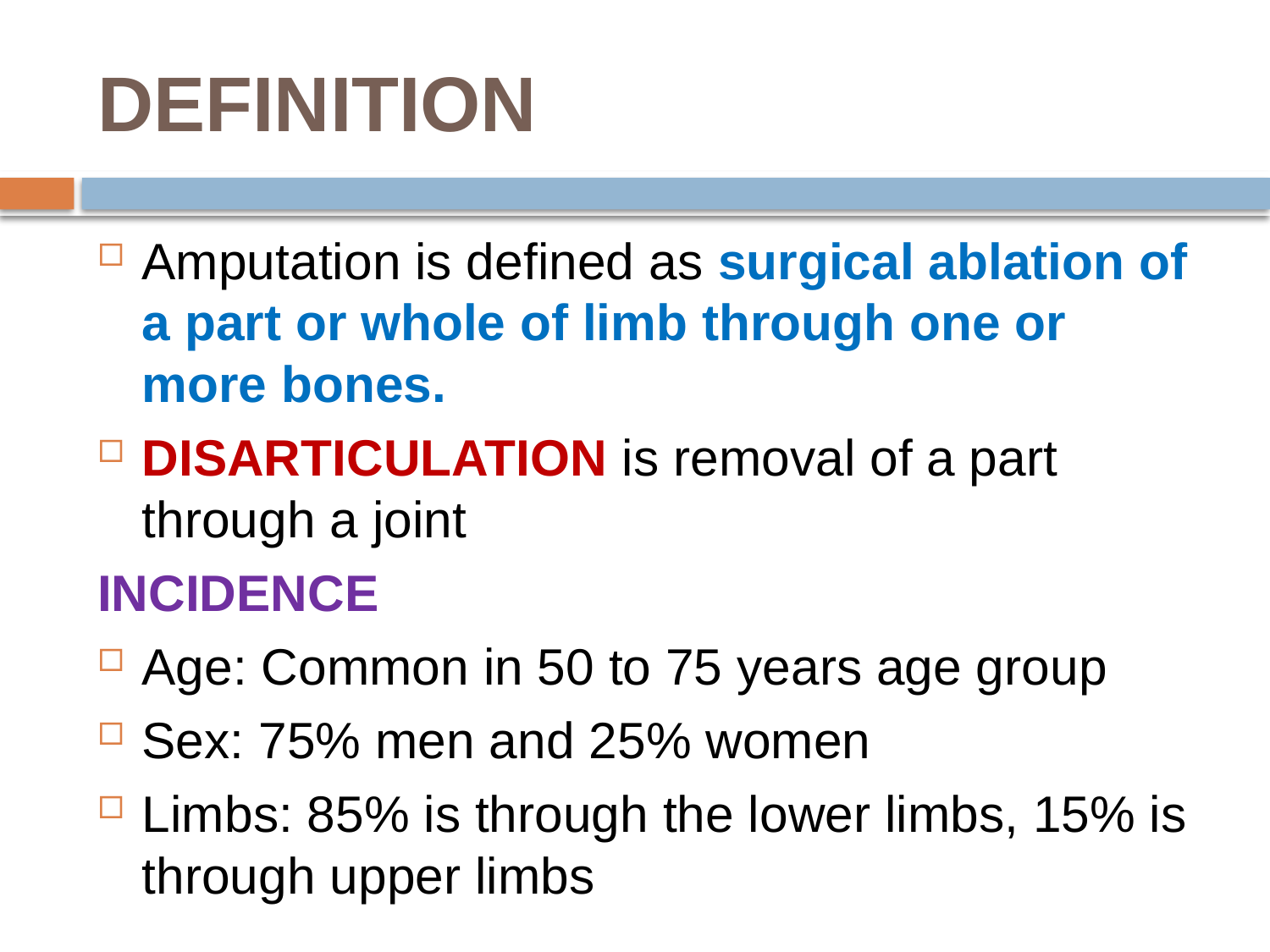

# DEFINITION
Amputation is defined as surgical ablation of a part or whole of limb through one or more bones.
DISARTICULATION is removal of a part through a joint
INCIDENCE
Age: Common in 50 to 75 years age group
Sex: 75% men and 25% women
Limbs: 85% is through the lower limbs, 15% is through upper limbs